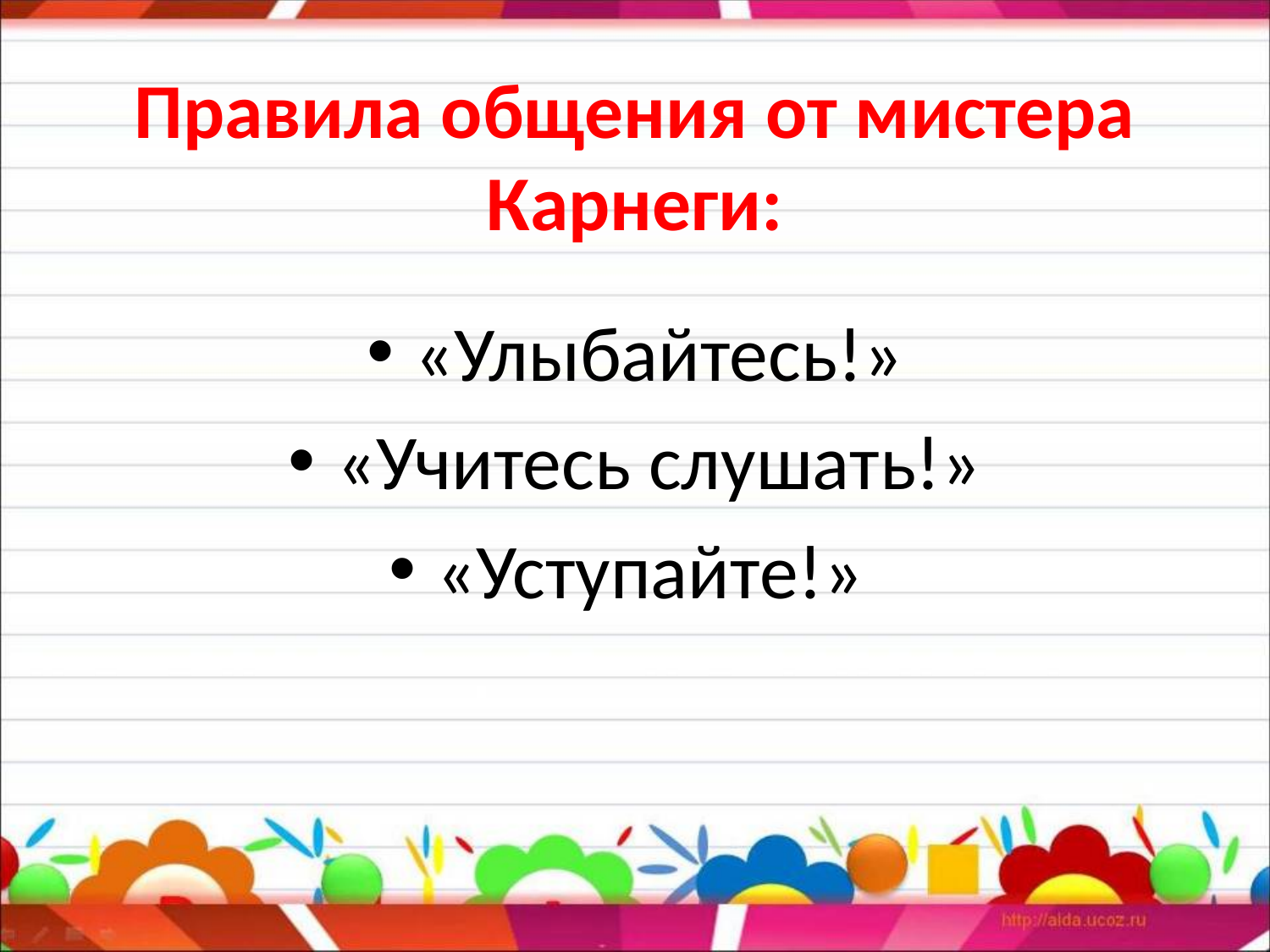

# Правила общения от мистера Карнеги:
«Улыбайтесь!»
«Учитесь слушать!»
«Уступайте!»